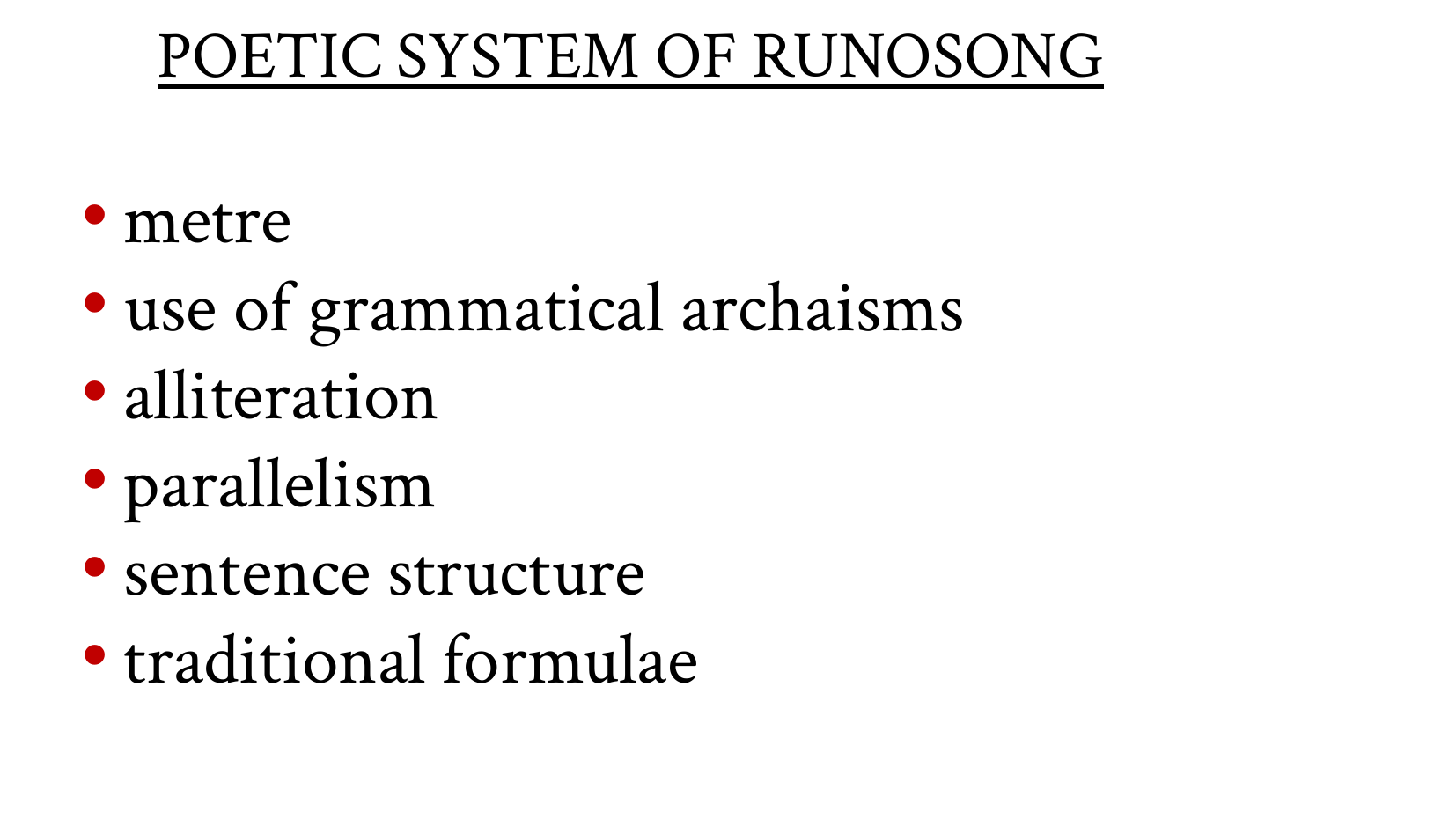

Poetic system of runosong

 metre
 use of grammatical archaisms
 alliteration
 parallelism
 sentence structure
 traditional formulae